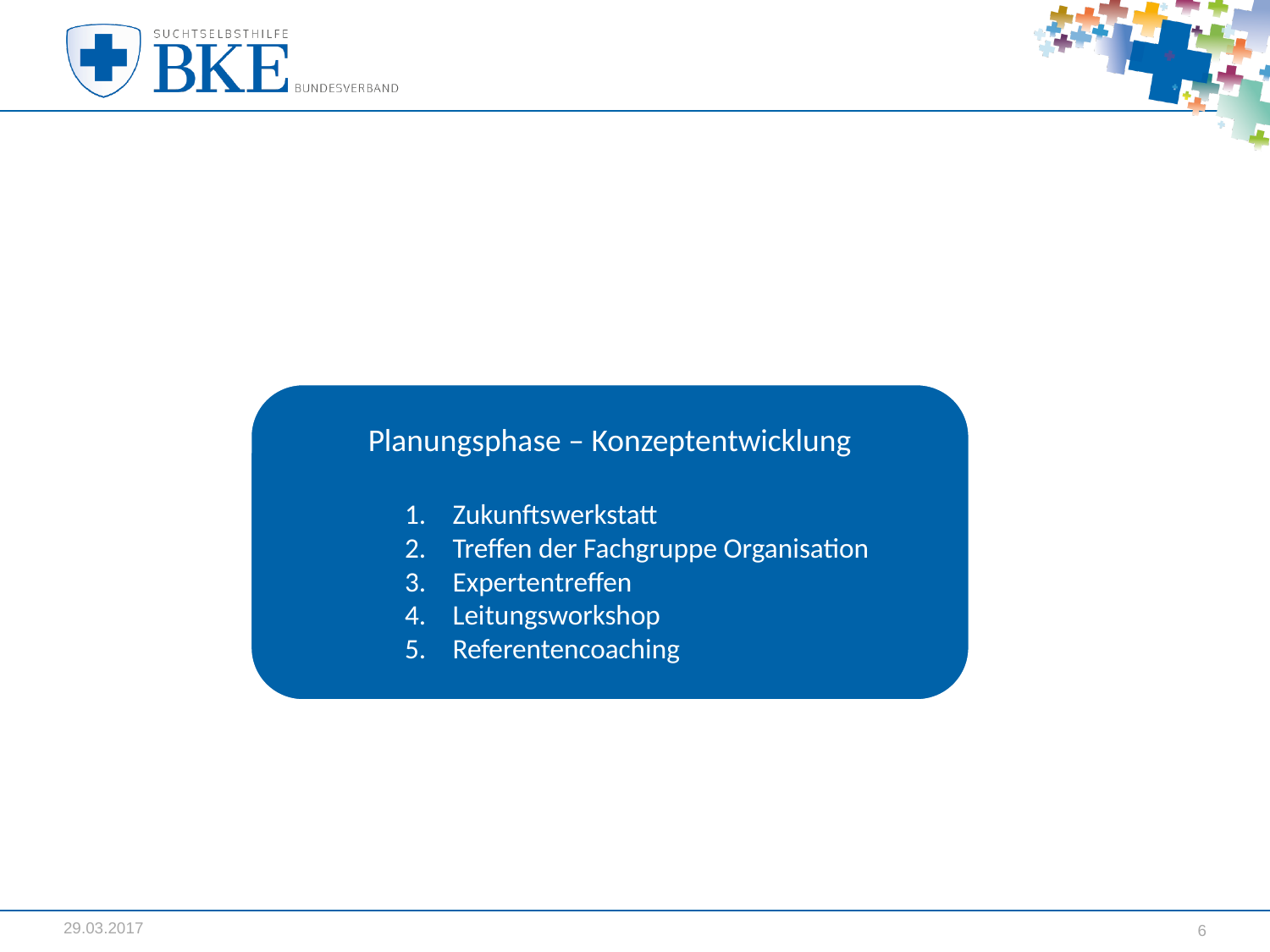

Planungsphase – Konzeptentwicklung

Zukunftswerkstatt
Treffen der Fachgruppe Organisation
Expertentreffen
Leitungsworkshop
Referentencoaching
29.03.2017
6